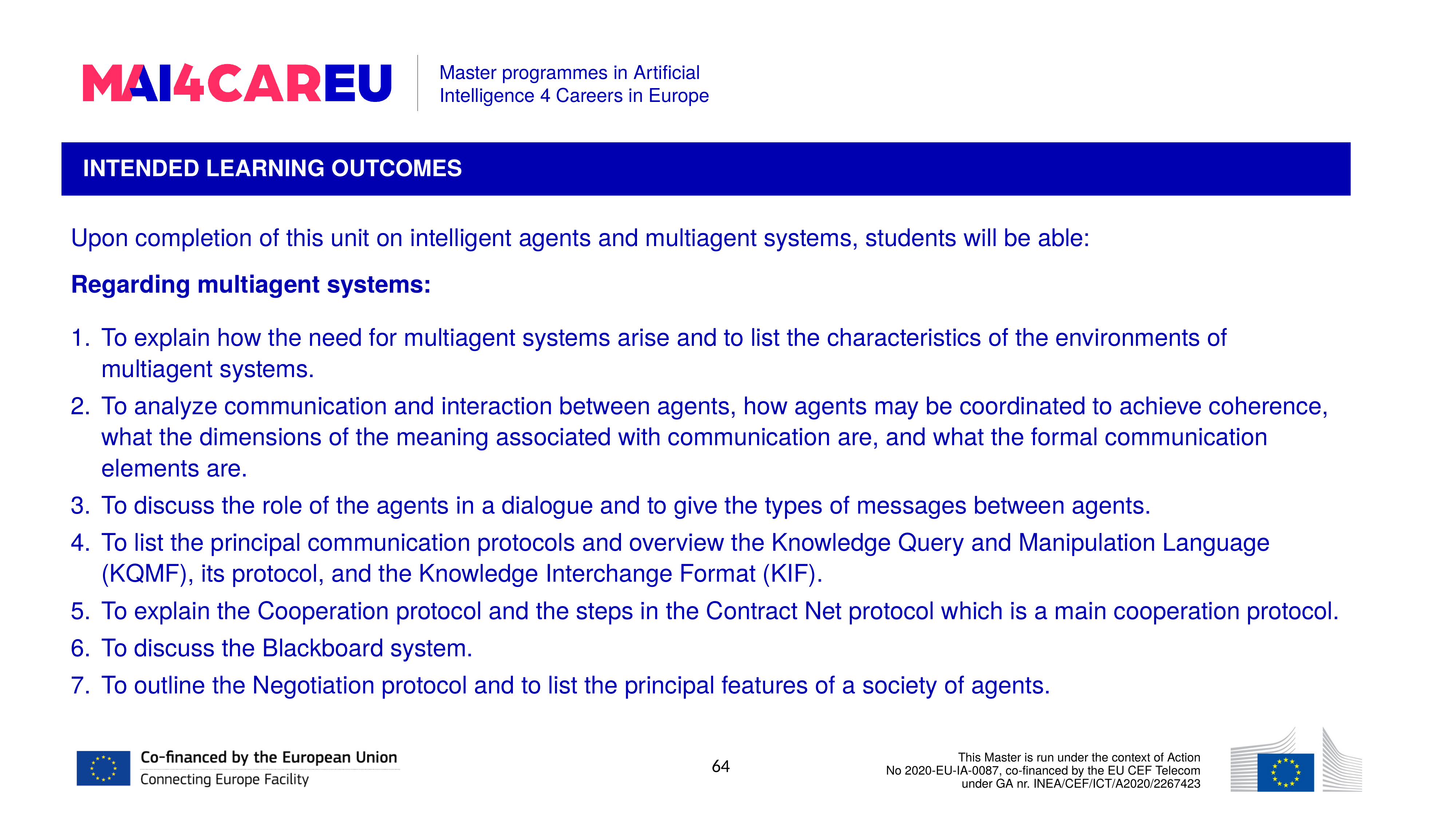

INTENDED LEARNING OUTCOMES
Upon completion of this unit on intelligent agents and multiagent systems, students will be able:

Regarding multiagent systems:

To explain how the need for multiagent systems arise and to list the characteristics of the environments of multiagent systems.
To analyze communication and interaction between agents, how agents may be coordinated to achieve coherence, what the dimensions of the meaning associated with communication are, and what the formal communication elements are.
To discuss the role of the agents in a dialogue and to give the types of messages between agents.
To list the principal communication protocols and overview the Knowledge Query and Manipulation Language (KQMF), its protocol, and the Knowledge Interchange Format (KIF).
To explain the Cooperation protocol and the steps in the Contract Net protocol which is a main cooperation protocol.
To discuss the Blackboard system.
To outline the Negotiation protocol and to list the principal features of a society of agents.

64